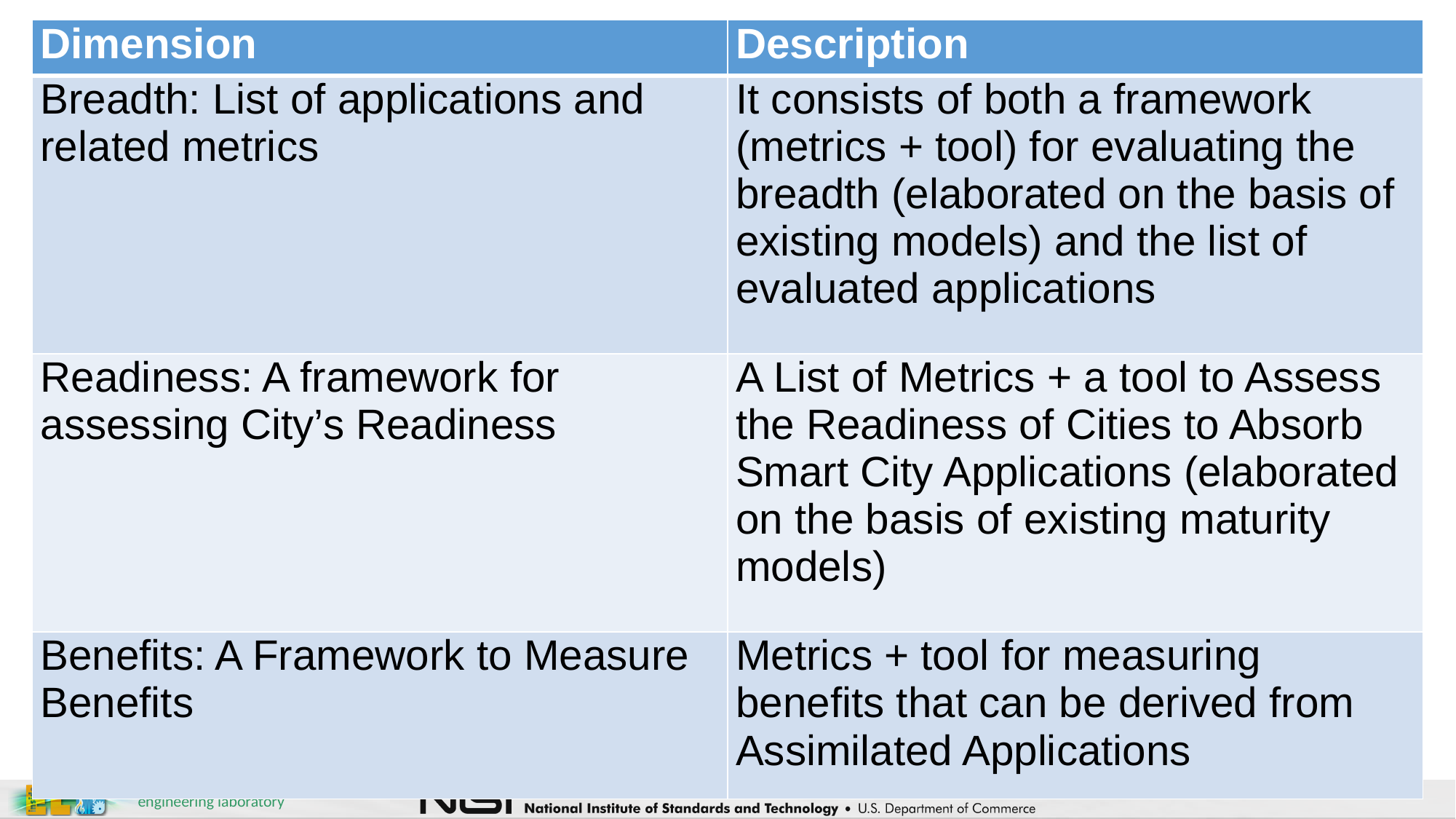

| Dimension | Description |
| --- | --- |
| Breadth: List of applications and related metrics | It consists of both a framework (metrics + tool) for evaluating the breadth (elaborated on the basis of existing models) and the list of evaluated applications |
| Readiness: A framework for assessing City’s Readiness | A List of Metrics + a tool to Assess the Readiness of Cities to Absorb Smart City Applications (elaborated on the basis of existing maturity models) |
| Benefits: A Framework to Measure Benefits | Metrics + tool for measuring benefits that can be derived from Assimilated Applications |